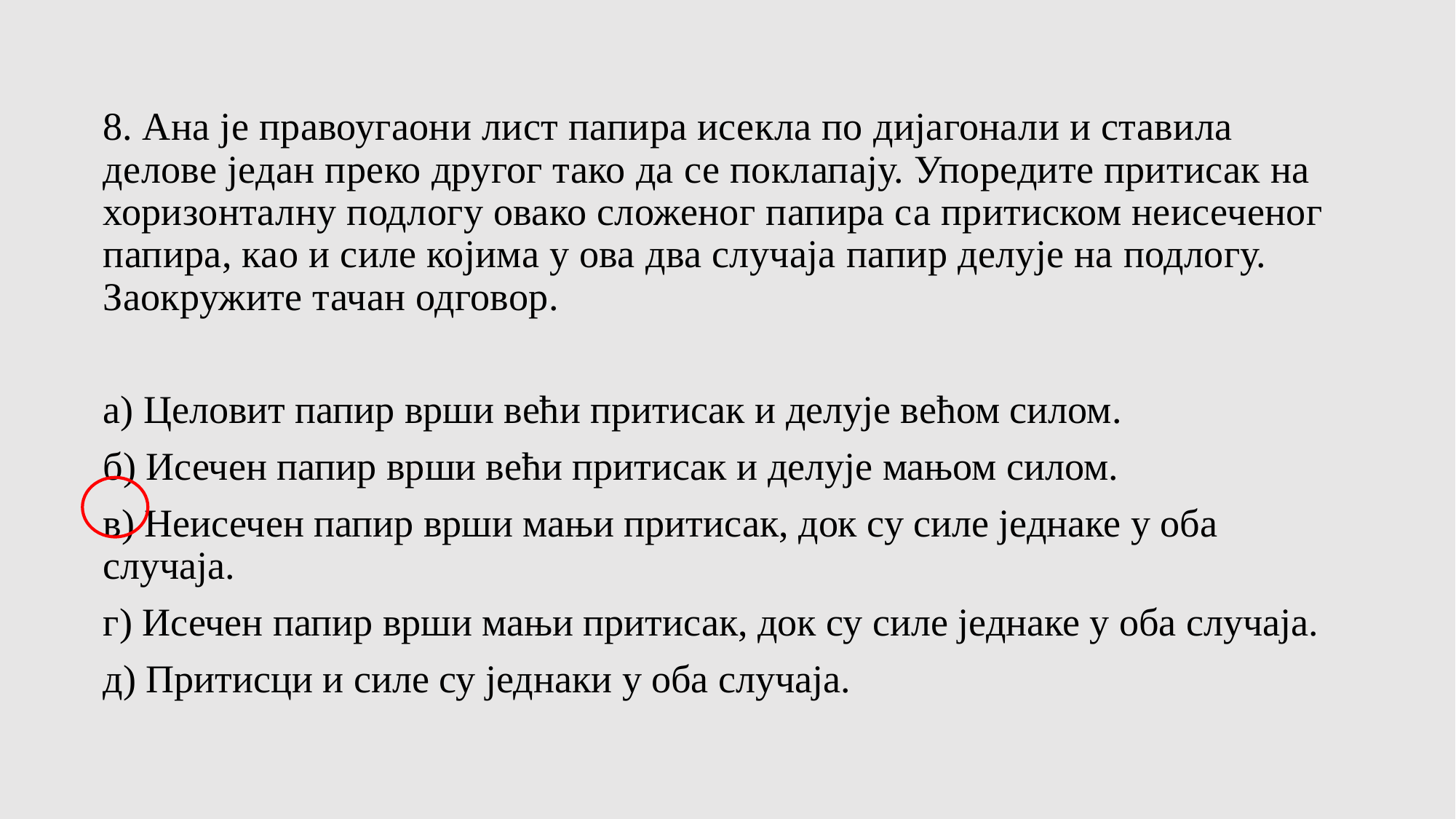

8. Ана је правоугаони лист папира исекла по дијагонали и ставила делове један преко другог тако да се поклапају. Упоредите притисак на хоризонталну подлогу овако сложеног папира са притиском неисеченог папира, као и силе којима у ова два случаја папир делује на подлогу. Заокружите тачан одговор.

а) Целовит папир врши већи притисак и делује већом силом.
б) Исечен папир врши већи притисак и делује мањом силом.
в) Неисечен папир врши мањи притисак, док су силе једнаке у оба случаја.
г) Исечен папир врши мањи притисак, док су силе једнаке у оба случаја.
д) Притисци и силе су једнаки у оба случаја.